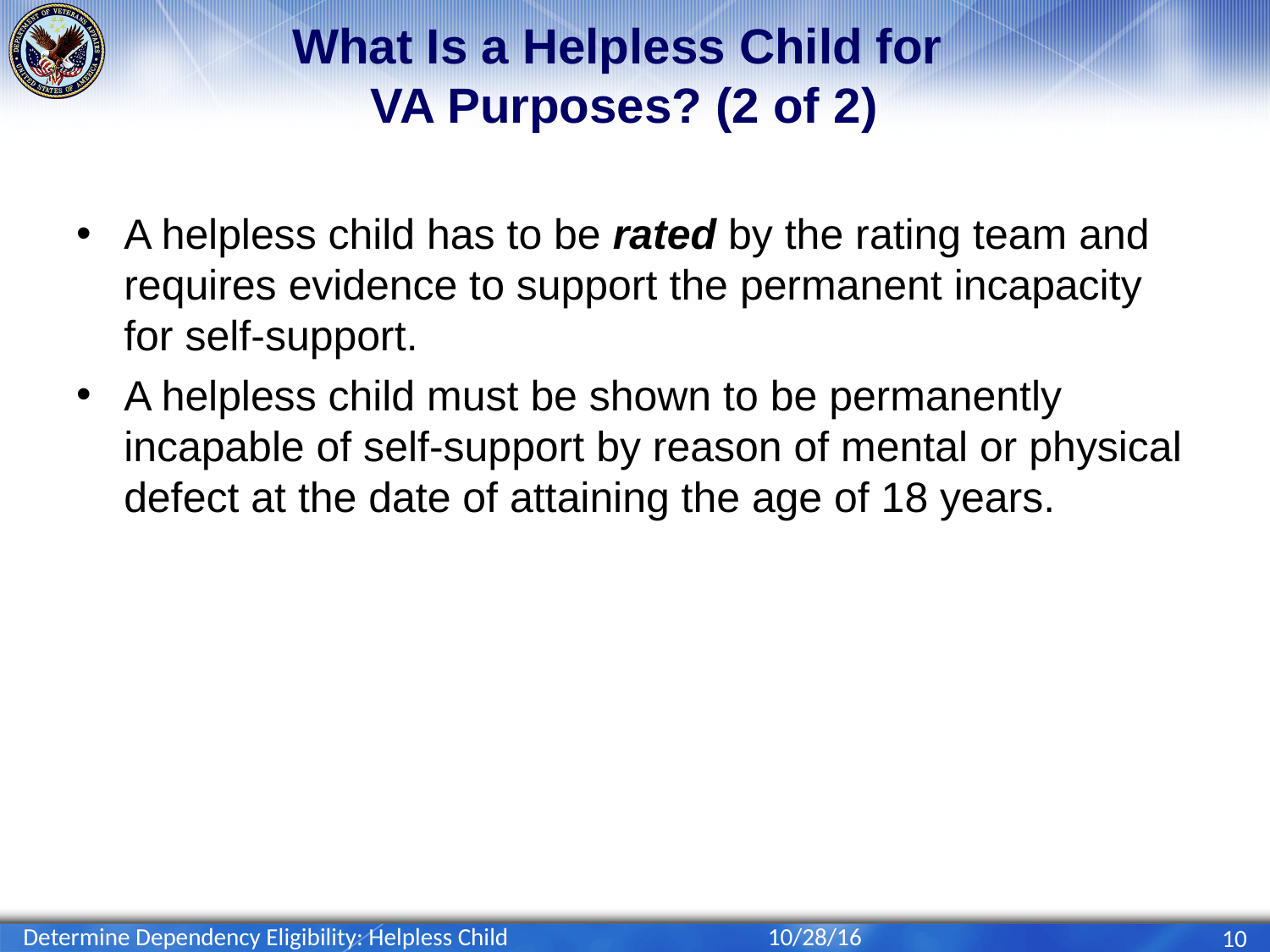

# What Is a Helpless Child for VA Purposes? (2 of 2)
A helpless child has to be rated by the rating team and requires evidence to support the permanent incapacity for self-support.
A helpless child must be shown to be permanently incapable of self-support by reason of mental or physical defect at the date of attaining the age of 18 years.
Determine Dependency Eligibility: Helpless Child
10/28/16
10